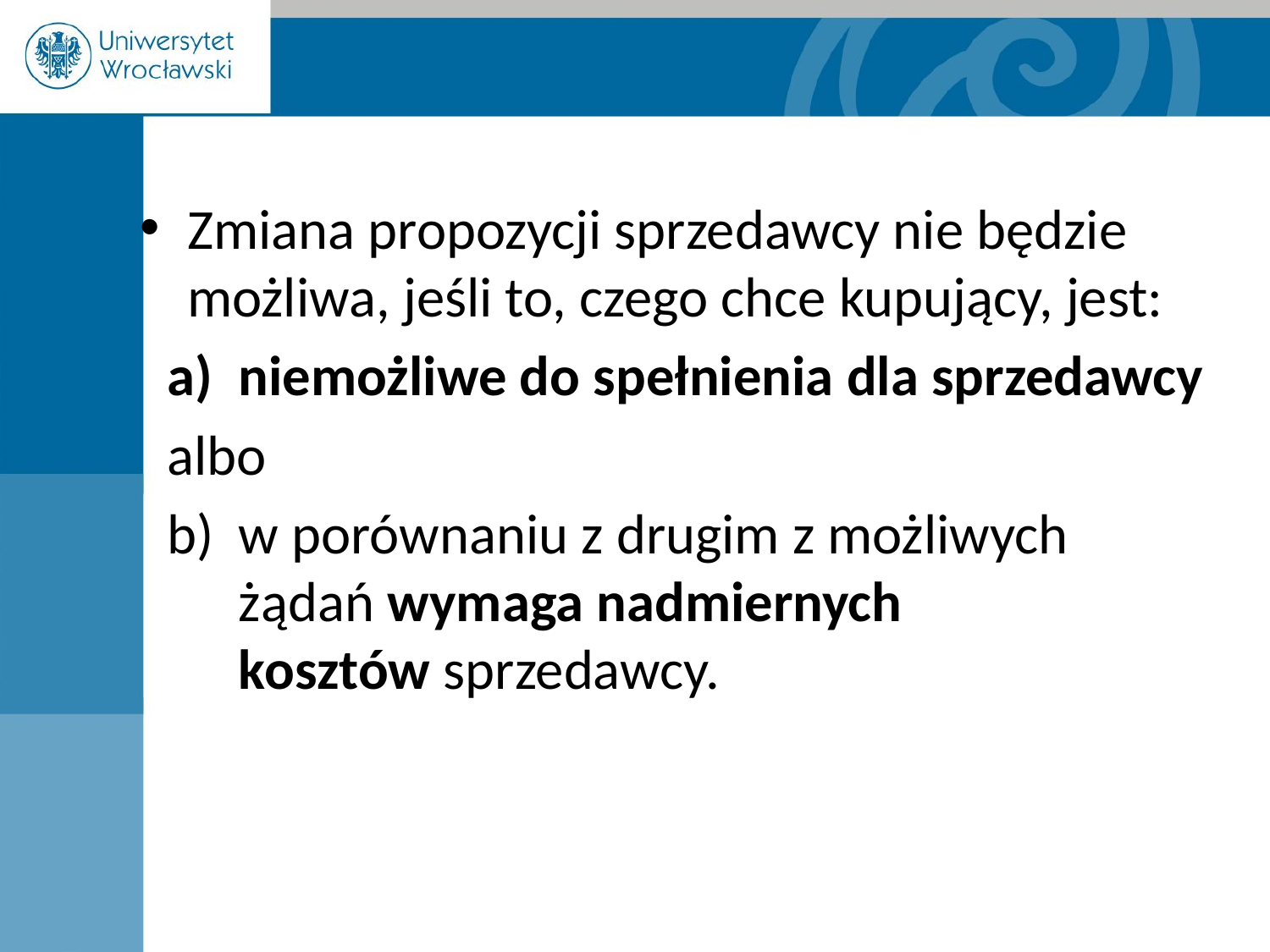

Zmiana propozycji sprzedawcy nie będzie możliwa, jeśli to, czego chce kupujący, jest:
niemożliwe do spełnienia dla sprzedawcy
albo
w porównaniu z drugim z możliwych żądań wymaga nadmiernych kosztów sprzedawcy.